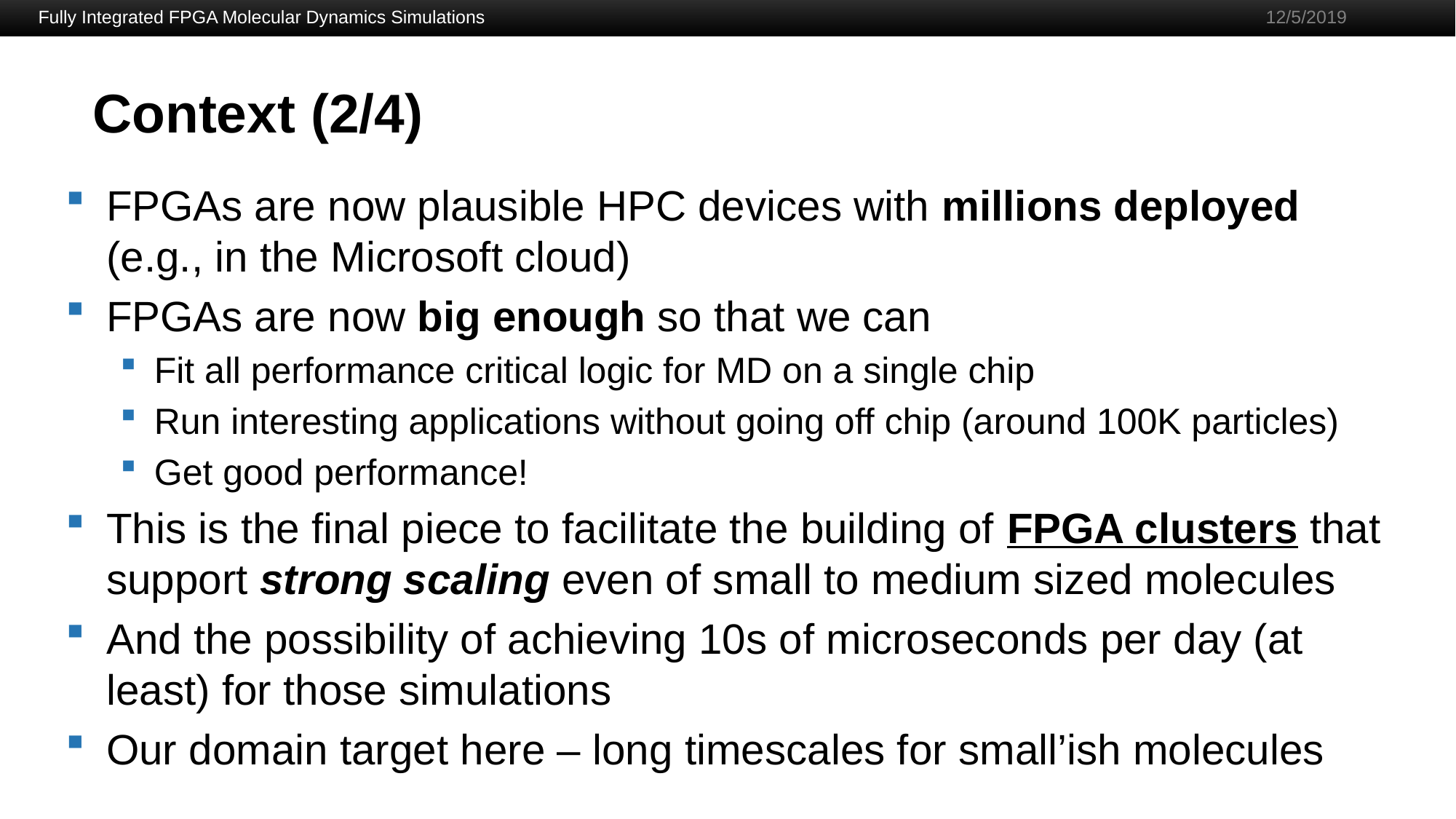

Fully Integrated FPGA Molecular Dynamics Simulations
12/5/2019
# Context (2/4)
FPGAs are now plausible HPC devices with millions deployed (e.g., in the Microsoft cloud)
FPGAs are now big enough so that we can
Fit all performance critical logic for MD on a single chip
Run interesting applications without going off chip (around 100K particles)
Get good performance!
This is the final piece to facilitate the building of FPGA clusters that support strong scaling even of small to medium sized molecules
And the possibility of achieving 10s of microseconds per day (at least) for those simulations
Our domain target here – long timescales for small’ish molecules